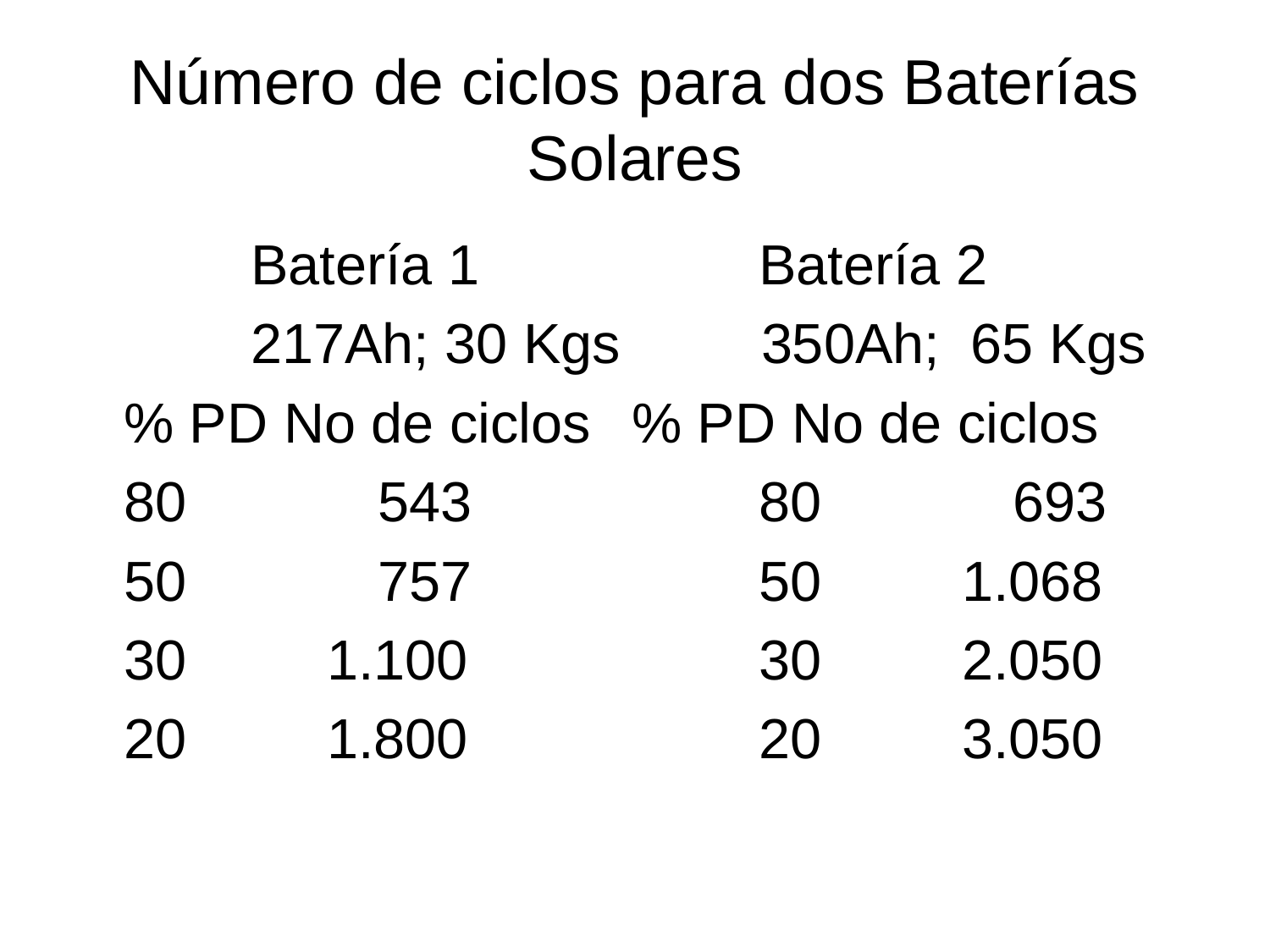

# Número de ciclos para dos Baterías Solares
		Batería 1 			Batería 2
		217Ah; 30 Kgs         350Ah;  65 Kgs
	% PD No de ciclos 	% PD No de ciclos
	80 		543   		80 		693
	50 		757   		50         1.068
	30         1.100   		30         2.050
	20         1.800   		20         3.050